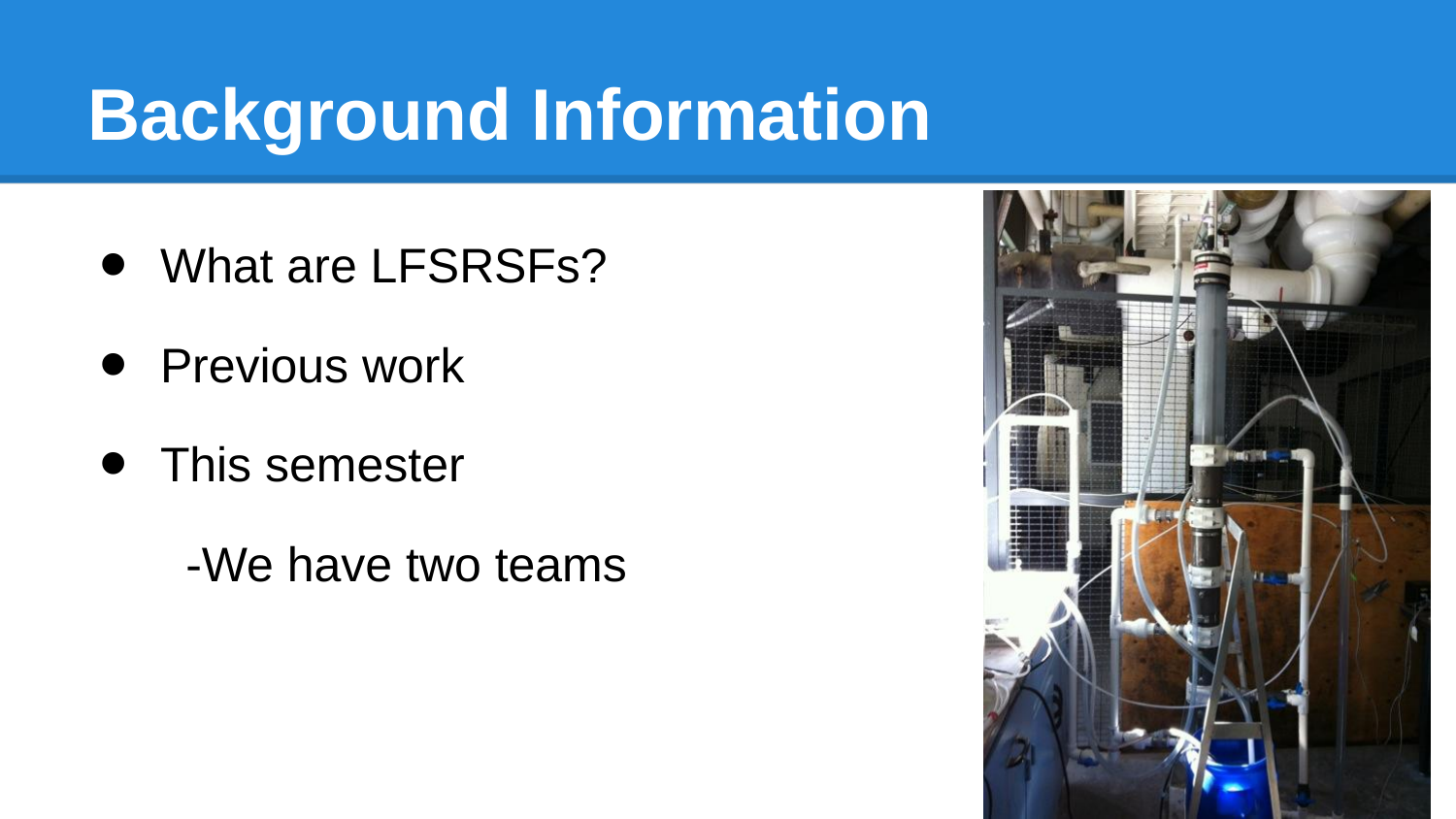

# Background Information
What are LFSRSFs?
Previous work
This semester
     -We have two teams